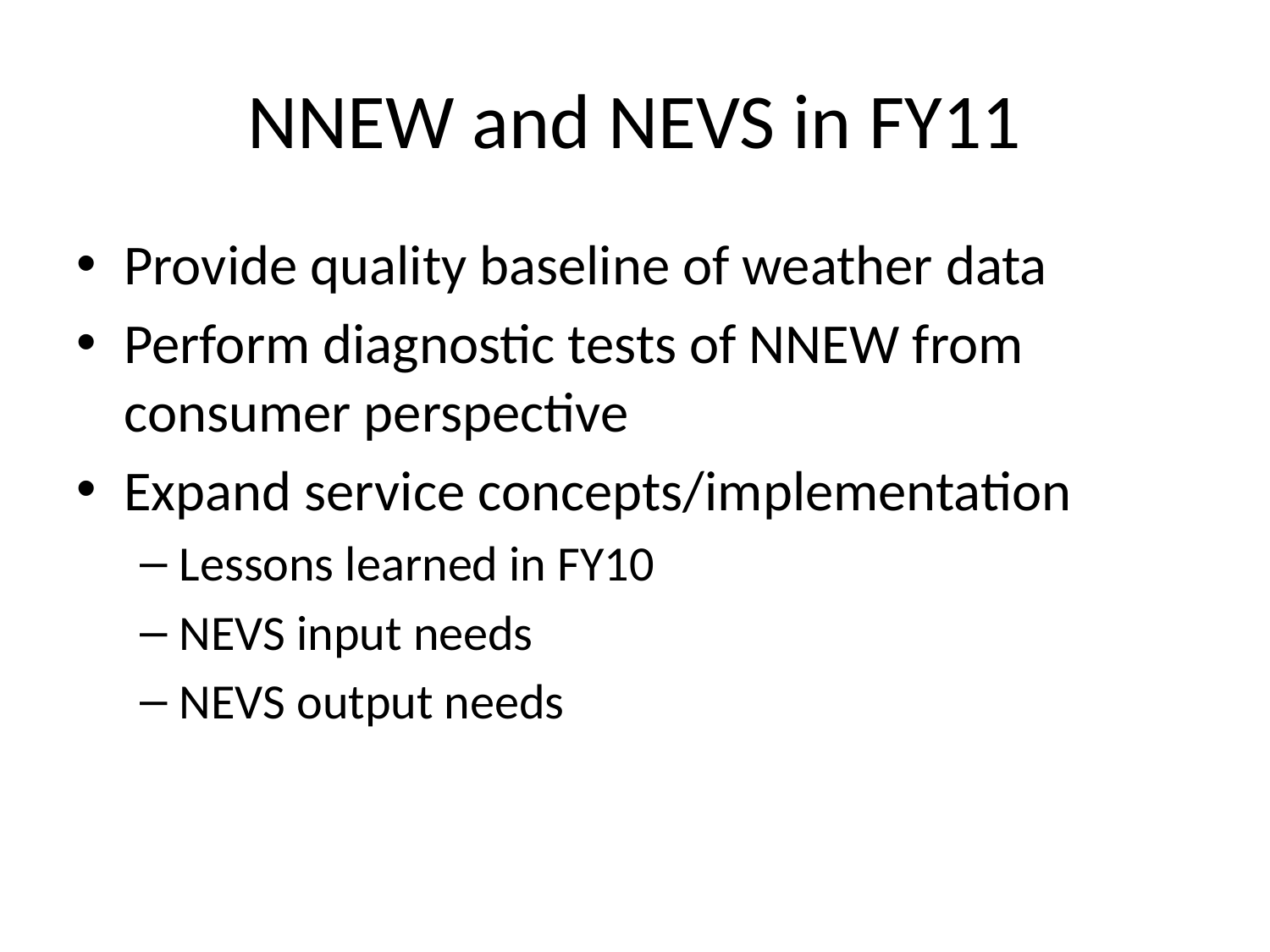

# NNEW and NEVS in FY11
Provide quality baseline of weather data
Perform diagnostic tests of NNEW from consumer perspective
Expand service concepts/implementation
Lessons learned in FY10
NEVS input needs
NEVS output needs